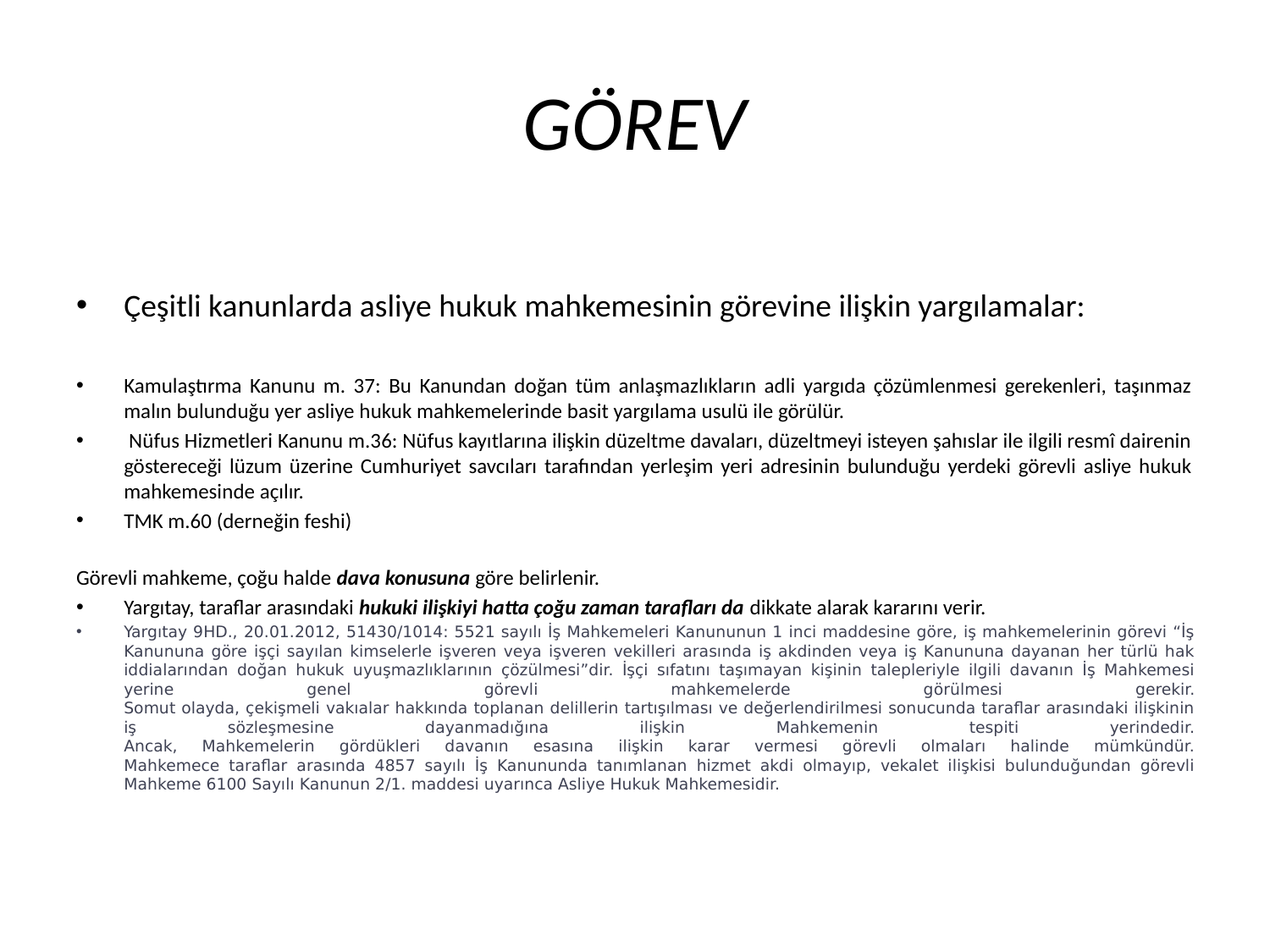

# GÖREV

Çeşitli kanunlarda asliye hukuk mahkemesinin görevine ilişkin yargılamalar:

Kamulaştırma Kanunu m. 37: Bu Kanundan doğan tüm anlaşmazlıkların adli yargıda çözümlenmesi gerekenleri, taşınmaz malın bulunduğu yer asliye hukuk mahkemelerinde basit yargılama usulü ile görülür.
 Nüfus Hizmetleri Kanunu m.36: Nüfus kayıtlarına ilişkin düzeltme davaları, düzeltmeyi isteyen şahıslar ile ilgili resmî dairenin göstereceği lüzum üzerine Cumhuriyet savcıları tarafından yerleşim yeri adresinin bulunduğu yerdeki görevli asliye hukuk mahkemesinde açılır.
TMK m.60 (derneğin feshi)

Görevli mahkeme, çoğu halde dava konusuna göre belirlenir.
Yargıtay, taraflar arasındaki hukuki ilişkiyi hatta çoğu zaman tarafları da dikkate alarak kararını verir.
Yargıtay 9HD., 20.01.2012, 51430/1014: 5521 sayılı İş Mahkemeleri Kanununun 1 inci maddesine göre, iş mahkemelerinin görevi “İş Kanununa göre işçi sayılan kimselerle işveren veya işveren vekilleri arasında iş akdinden veya iş Kanununa dayanan her türlü hak iddialarından doğan hukuk uyuşmazlıklarının çözülmesi”dir. İşçi sıfatını taşımayan kişinin talepleriyle ilgili davanın İş Mahkemesi yerine genel görevli mahkemelerde görülmesi gerekir.
Somut olayda, çekişmeli vakıalar hakkında toplanan delillerin tartışılması ve değerlendirilmesi sonucunda taraflar arasındaki ilişkinin iş sözleşmesine dayanmadığına ilişkin Mahkemenin tespiti yerindedir.
Ancak, Mahkemelerin gördükleri davanın esasına ilişkin karar vermesi görevli olmaları halinde mümkündür.
Mahkemece taraflar arasında 4857 sayılı İş Kanununda tanımlanan hizmet akdi olmayıp, vekalet ilişkisi bulunduğundan görevli Mahkeme 6100 Sayılı Kanunun 2/1. maddesi uyarınca Asliye Hukuk Mahkemesidir.